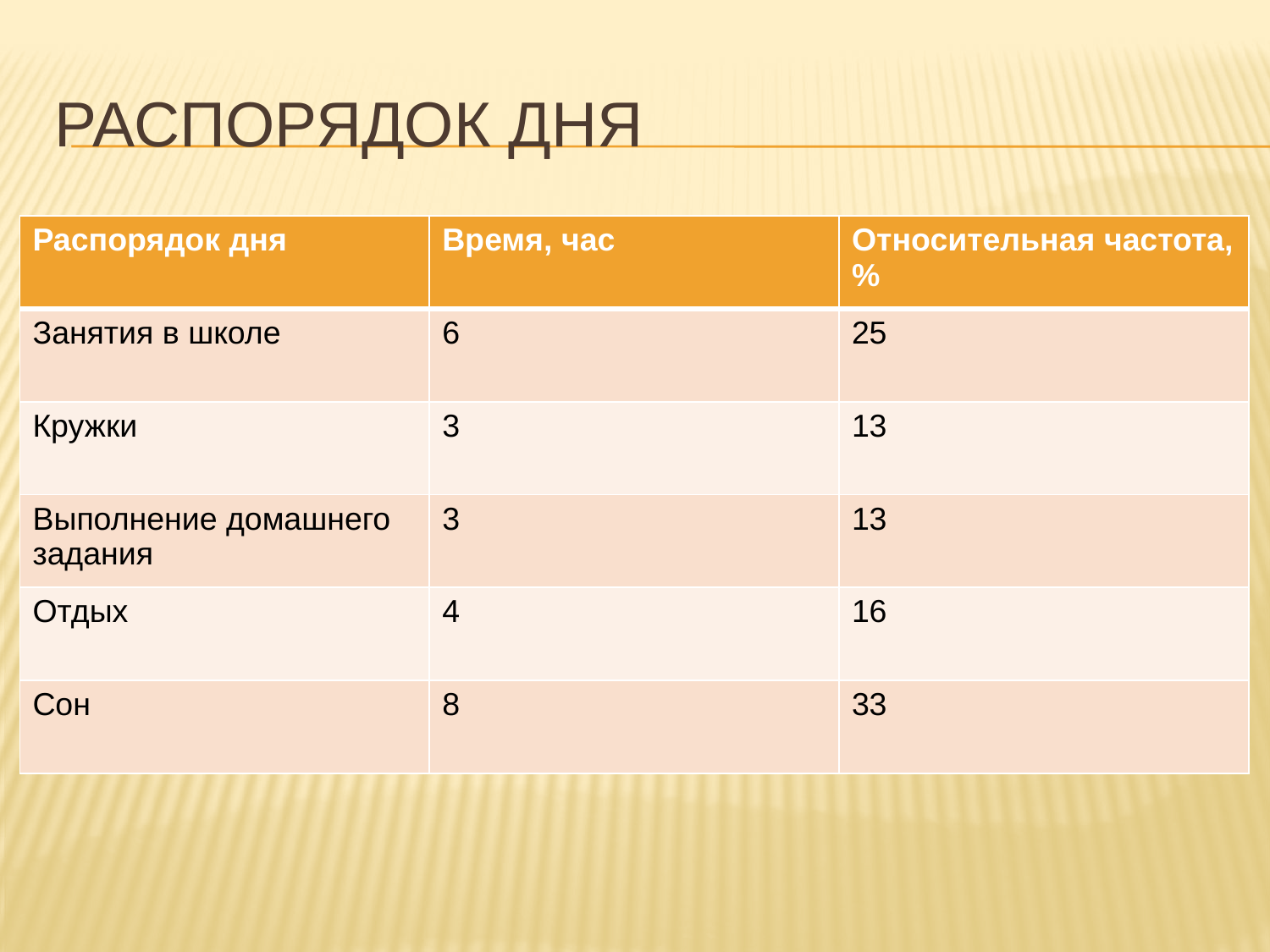

# Распорядок дня
| Распорядок дня | Время, час | Относительная частота, % |
| --- | --- | --- |
| Занятия в школе | 6 | 25 |
| Кружки | 3 | 13 |
| Выполнение домашнего задания | 3 | 13 |
| Отдых | 4 | 16 |
| Сон | 8 | 33 |